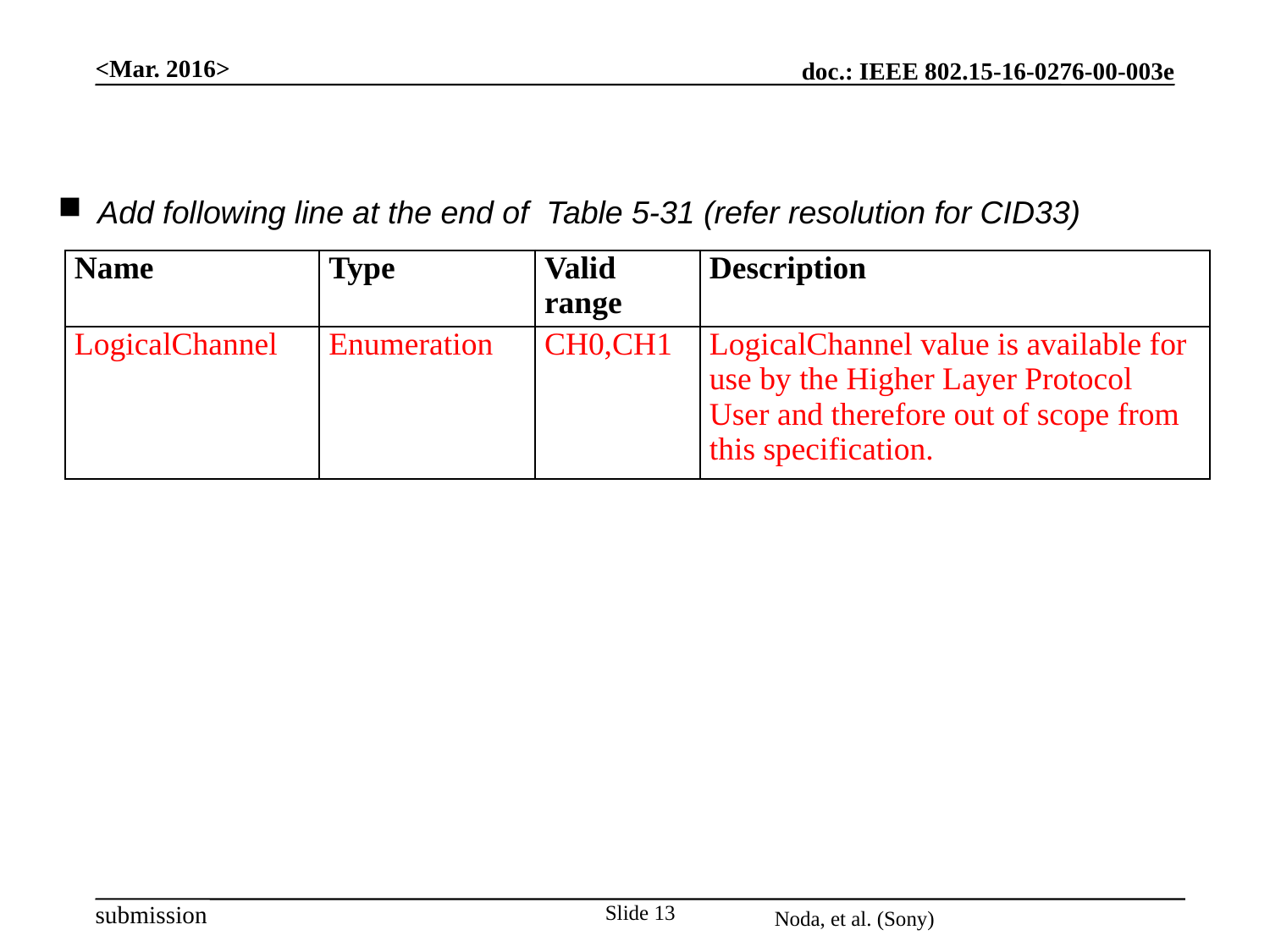

<Mar. 2016>
Add following line at the end of  Table 5-31 (refer resolution for CID33)

| Name | Type | Valid range | Description |
| --- | --- | --- | --- |
| LogicalChannel | Enumeration | CH0,CH1 | LogicalChannel value is available for use by the Higher Layer Protocol User and therefore out of scope from this specification. |
Slide 13
Noda, et al. (Sony)